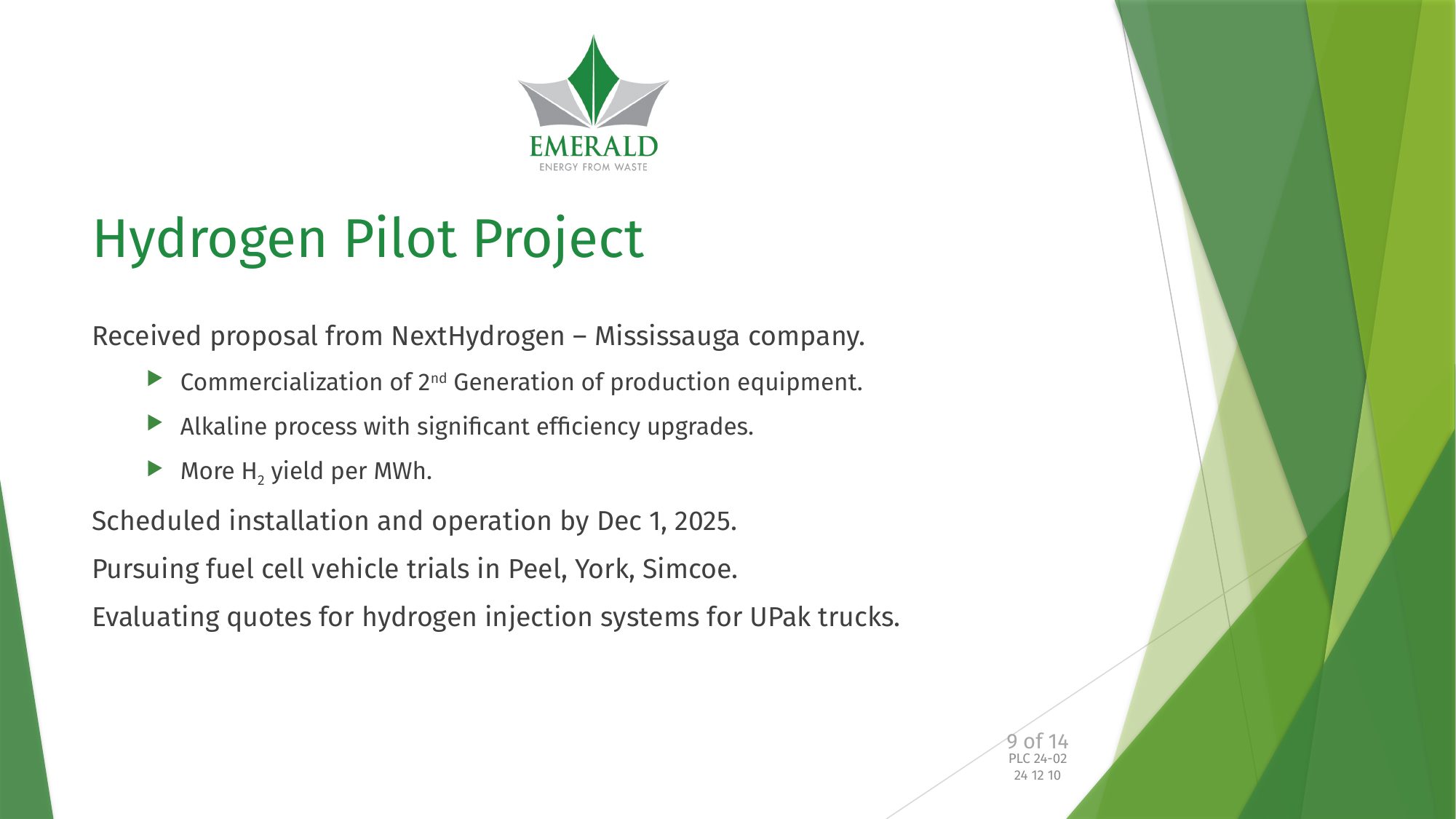

# Hydrogen Pilot Project
Received proposal from NextHydrogen – Mississauga company.
Commercialization of 2nd Generation of production equipment.
Alkaline process with significant efficiency upgrades.
More H2 yield per MWh.
Scheduled installation and operation by Dec 1, 2025.
Pursuing fuel cell vehicle trials in Peel, York, Simcoe.
Evaluating quotes for hydrogen injection systems for UPak trucks.
9 of 14
PLC 24-02
24 12 10